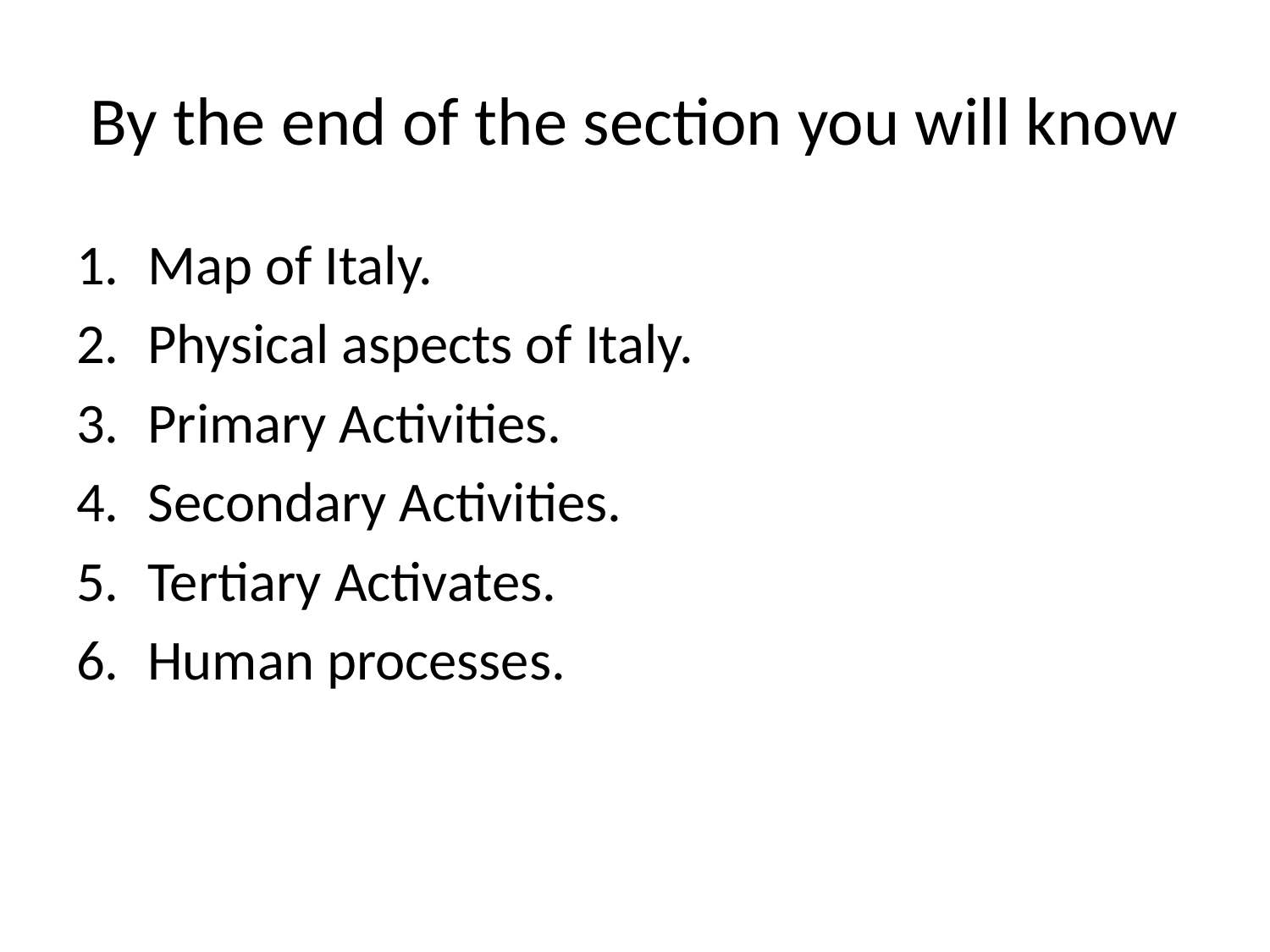

# By the end of the section you will know
Map of Italy.
Physical aspects of Italy.
Primary Activities.
Secondary Activities.
Tertiary Activates.
Human processes.